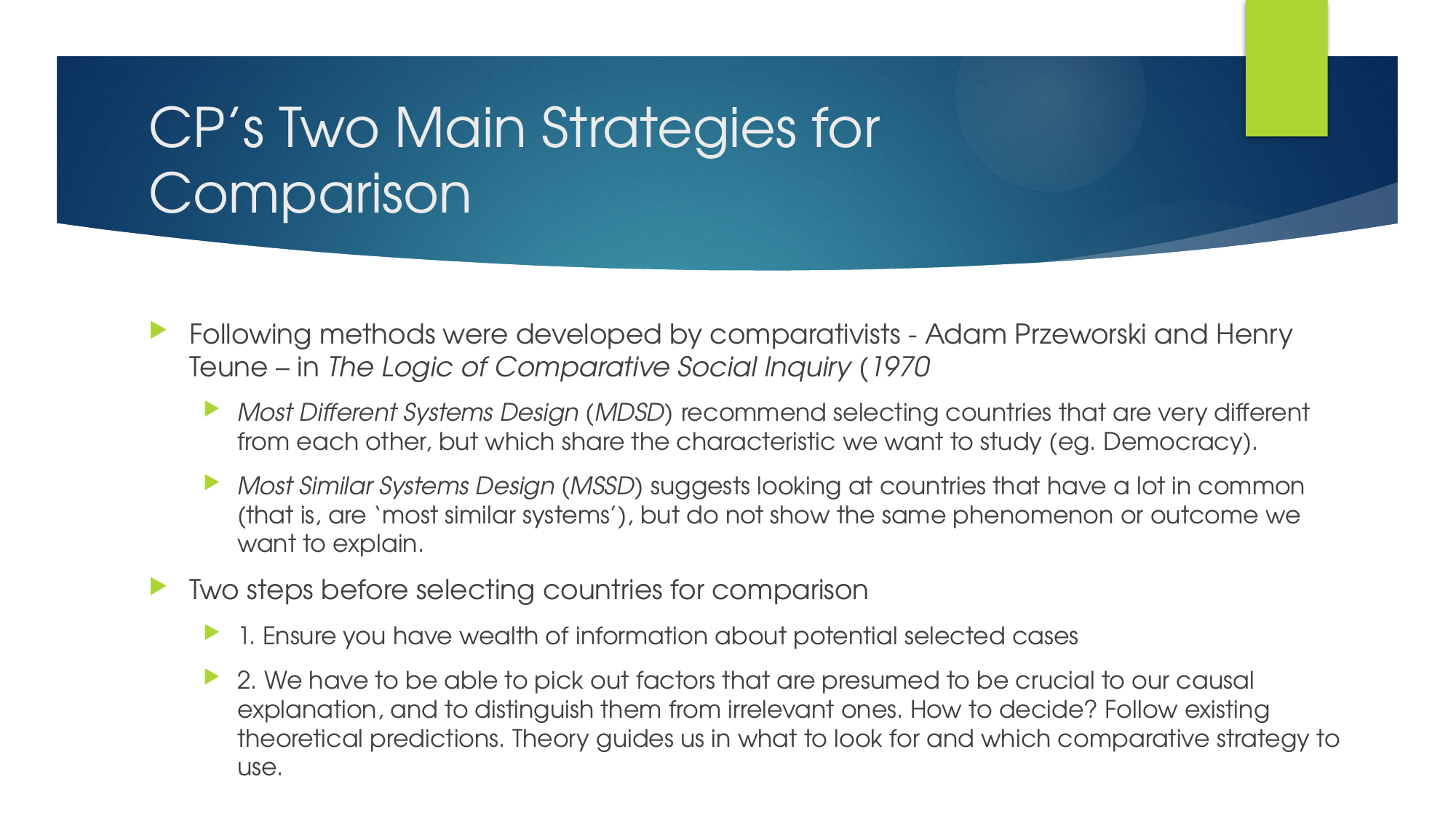

# CP’s Two Main Strategies for Comparison
Following methods were developed by comparativists - Adam Przeworski and Henry Teune – in The Logic of Comparative Social Inquiry (1970
Most Different Systems Design (MDSD) recommend selecting countries that are very different from each other, but which share the characteristic we want to study (eg. Democracy).
Most Similar Systems Design (MSSD) suggests looking at countries that have a lot in common (that is, are ‘most similar systems’), but do not show the same phenomenon or outcome we want to explain.
Two steps before selecting countries for comparison
1. Ensure you have wealth of information about potential selected cases
2. We have to be able to pick out factors that are presumed to be crucial to our causal explanation, and to distinguish them from irrelevant ones. How to decide? Follow existing theoretical predictions. Theory guides us in what to look for and which comparative strategy to use.